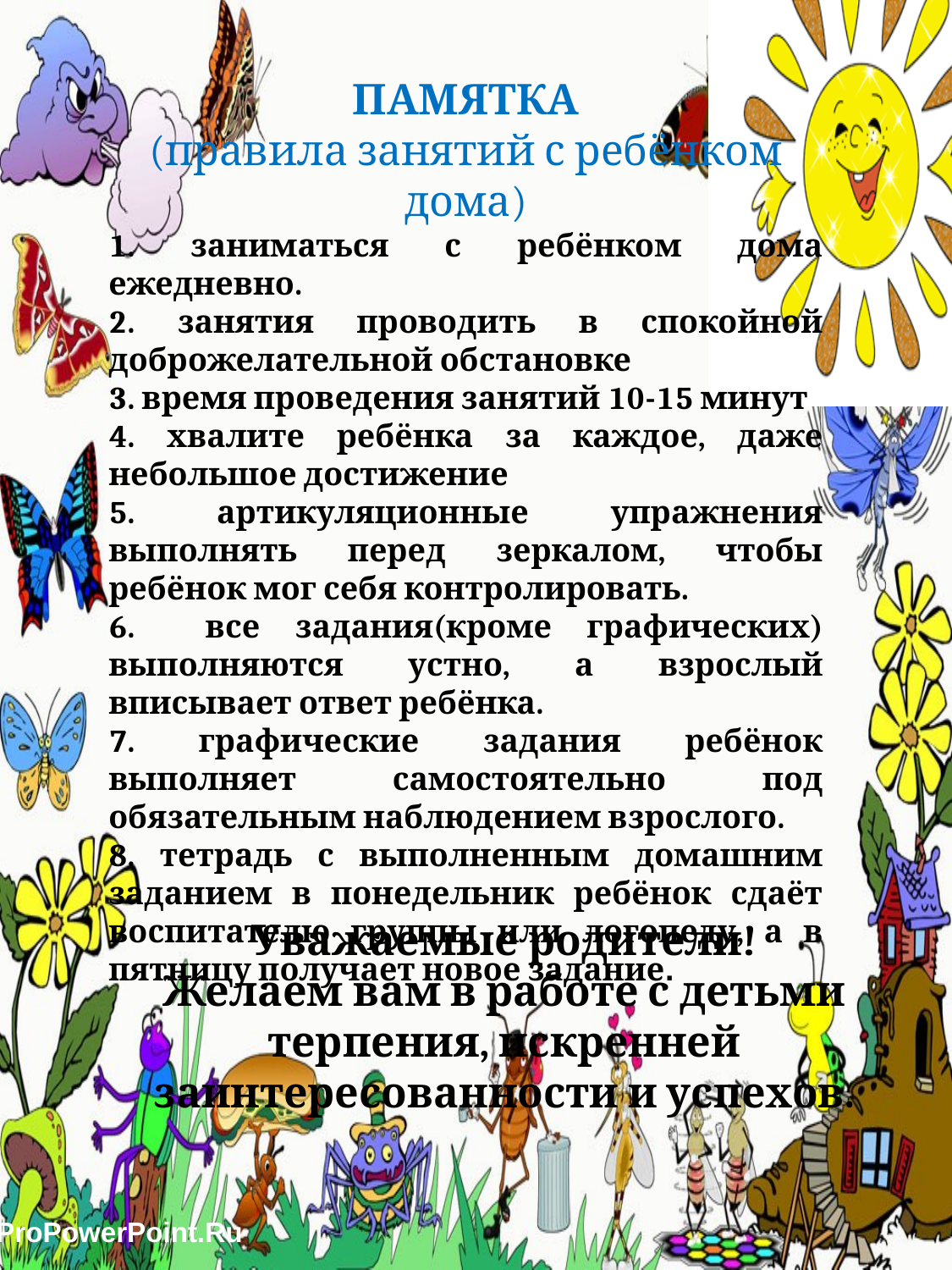

ПАМЯТКА
(правила занятий с ребёнком дома)
1. заниматься с ребёнком дома ежедневно.
2. занятия проводить в спокойной доброжелательной обстановке
3. время проведения занятий 10-15 минут
4. хвалите ребёнка за каждое, даже небольшое достижение
5. артикуляционные упражнения выполнять перед зеркалом, чтобы ребёнок мог себя контролировать.
6.  все задания(кроме графических) выполняются устно, а взрослый вписывает ответ ребёнка.
7. графические задания ребёнок выполняет самостоятельно под обязательным наблюдением взрослого.
8. тетрадь с выполненным домашним заданием в понедельник ребёнок сдаёт воспитателю группы или логопеду, а в пятницу получает новое задание.
Уважаемые родители!
Желаем вам в работе с детьми терпения, искренней заинтересованности и успехов.